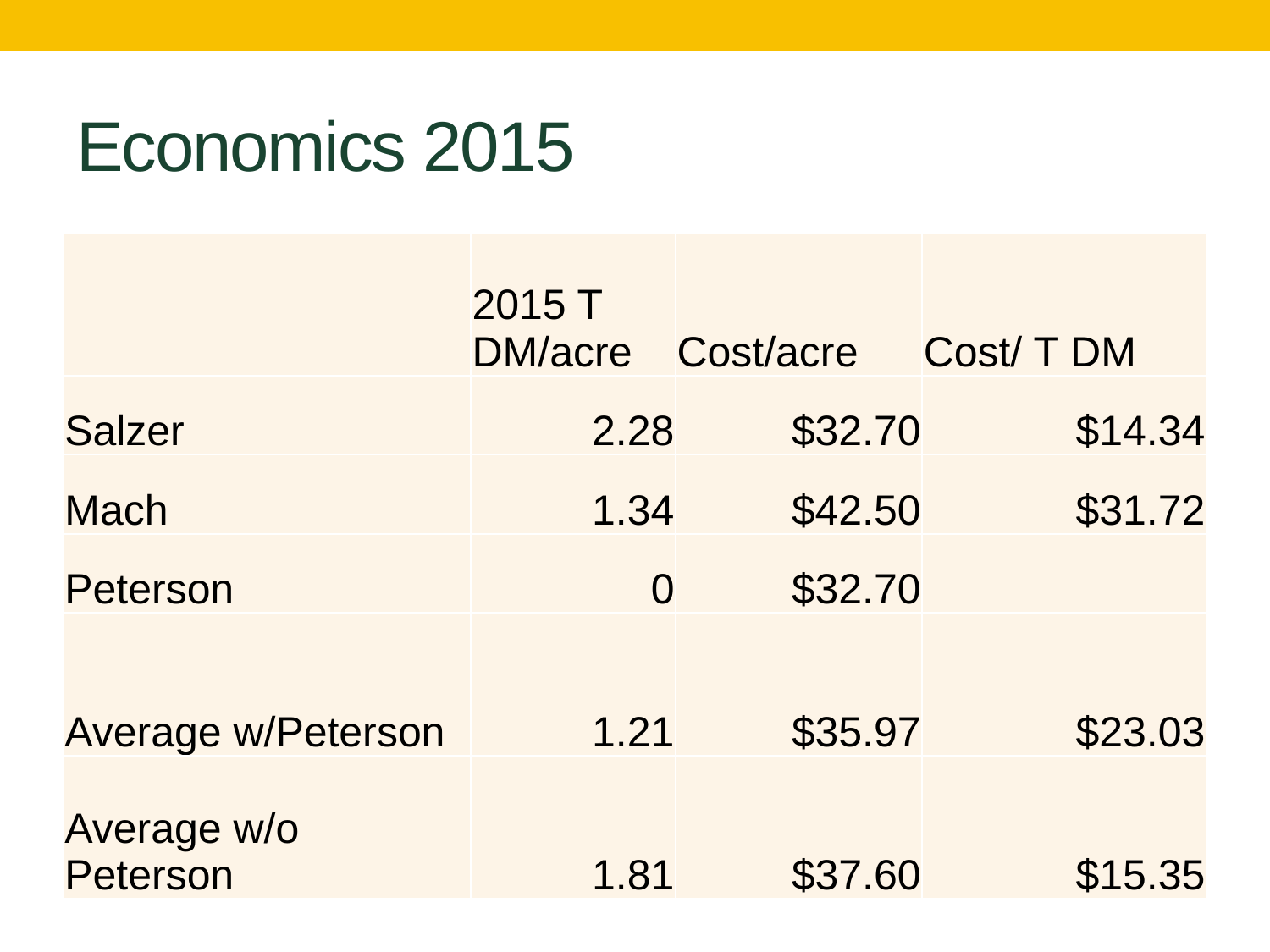

# Economics 2015
|  | 2015 T DM/acre | Cost/acre | Cost/ T DM |
| --- | --- | --- | --- |
| Salzer | 2.28 | $32.70 | $14.34 |
| Mach | 1.34 | $42.50 | $31.72 |
| Peterson | 0 | $32.70 |  |
| Average w/Peterson | 1.21 | $35.97 | $23.03 |
| Average w/o Peterson | 1.81 | $37.60 | $15.35 |